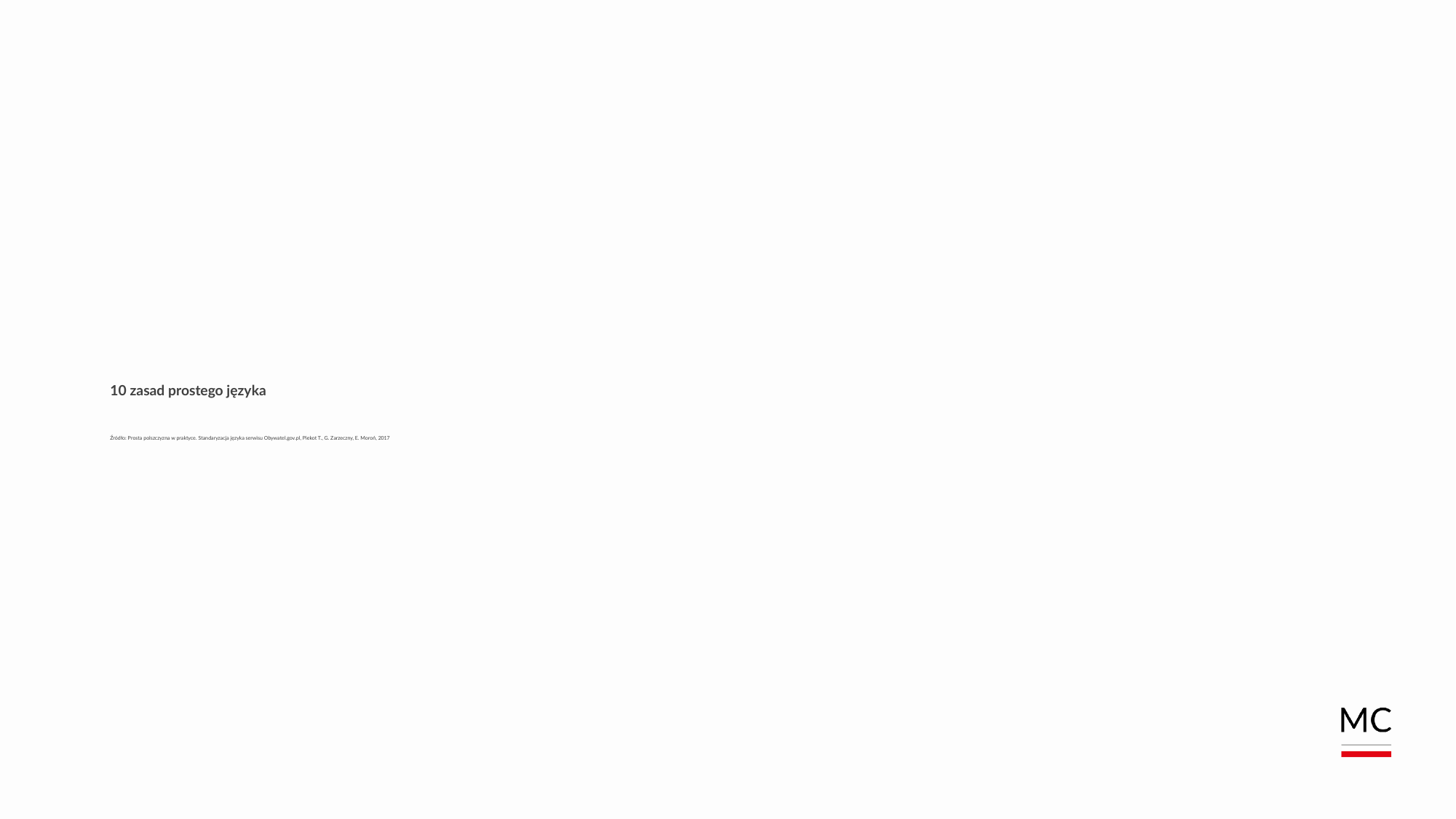

# 10 zasad prostego języka Źródło: Prosta polszczyzna w praktyce. Standaryzacja języka serwisu Obywatel.gov.pl, Piekot T., G. Zarzeczny, E. Moroń, 2017